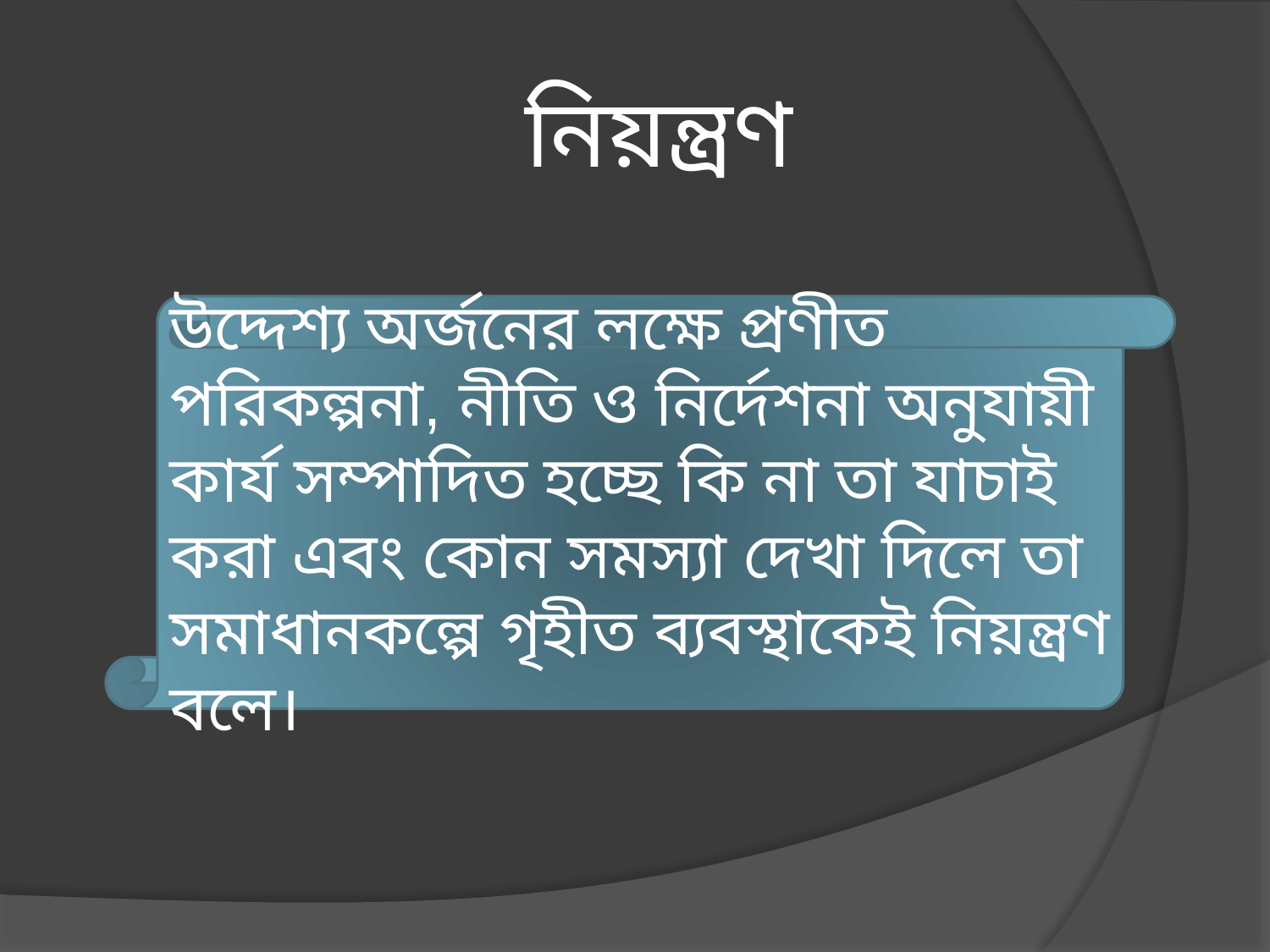

# নিয়ন্ত্রণ
উদ্দেশ্য অর্জনের লক্ষে প্রণীত পরিকল্পনা, নীতি ও নির্দেশনা অনুযায়ী কার্য সম্পাদিত হচ্ছে কি না তা যাচাই করা এবং কোন সমস্যা দেখা দিলে তা সমাধানকল্পে গৃহীত ব্যবস্থাকেই নিয়ন্ত্রণ বলে।